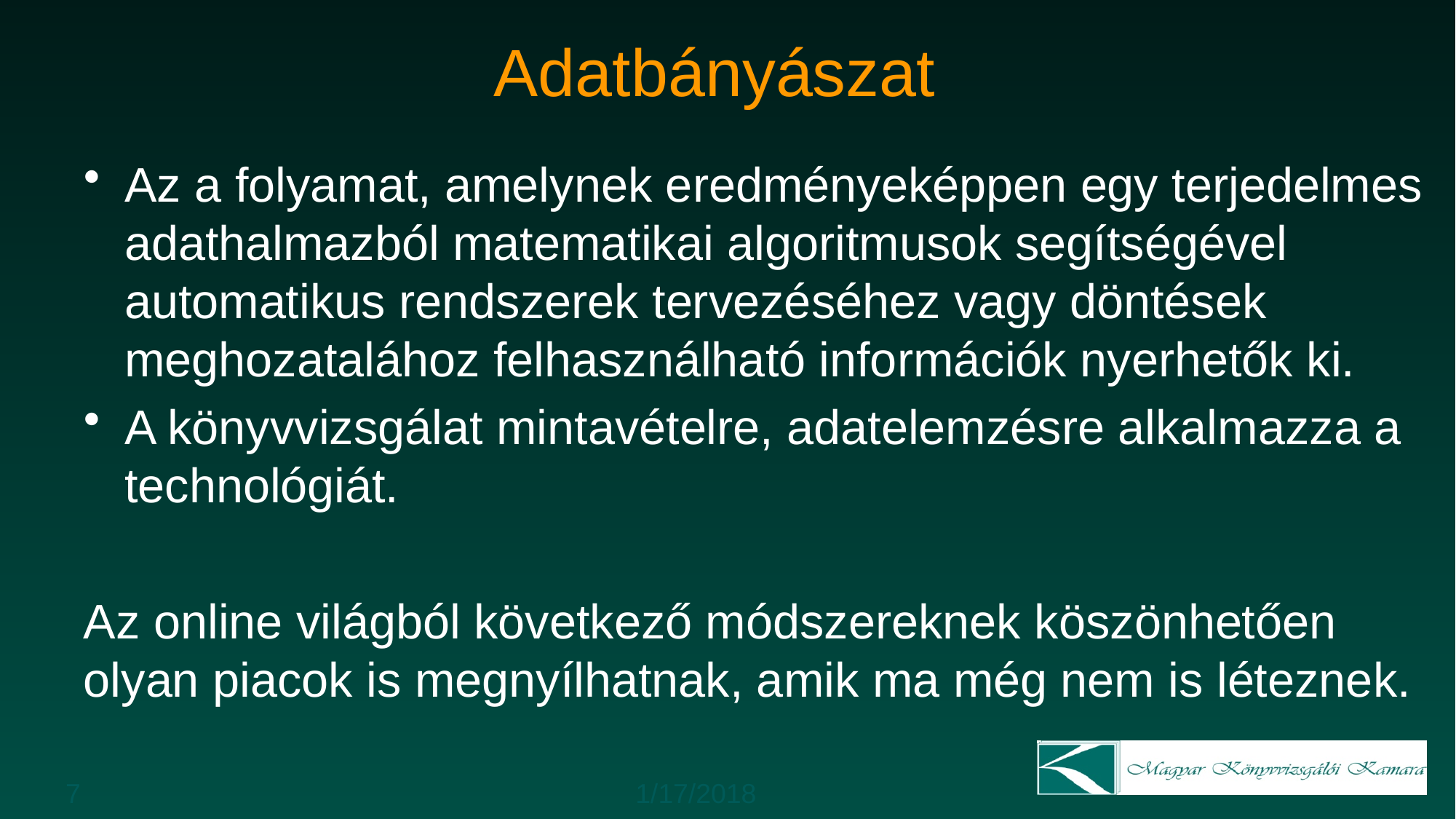

# Adatbányászat

Az a folyamat, amelynek eredményeképpen egy terjedelmes adathalmazból matematikai algoritmusok segítségével automatikus rendszerek tervezéséhez vagy döntések meghozatalához felhasználható információk nyerhetők ki.
A könyvvizsgálat mintavételre, adatelemzésre alkalmazza a technológiát.

Az online világból következő módszereknek köszönhetően olyan piacok is megnyílhatnak, amik ma még nem is léteznek.
7
1/17/2018